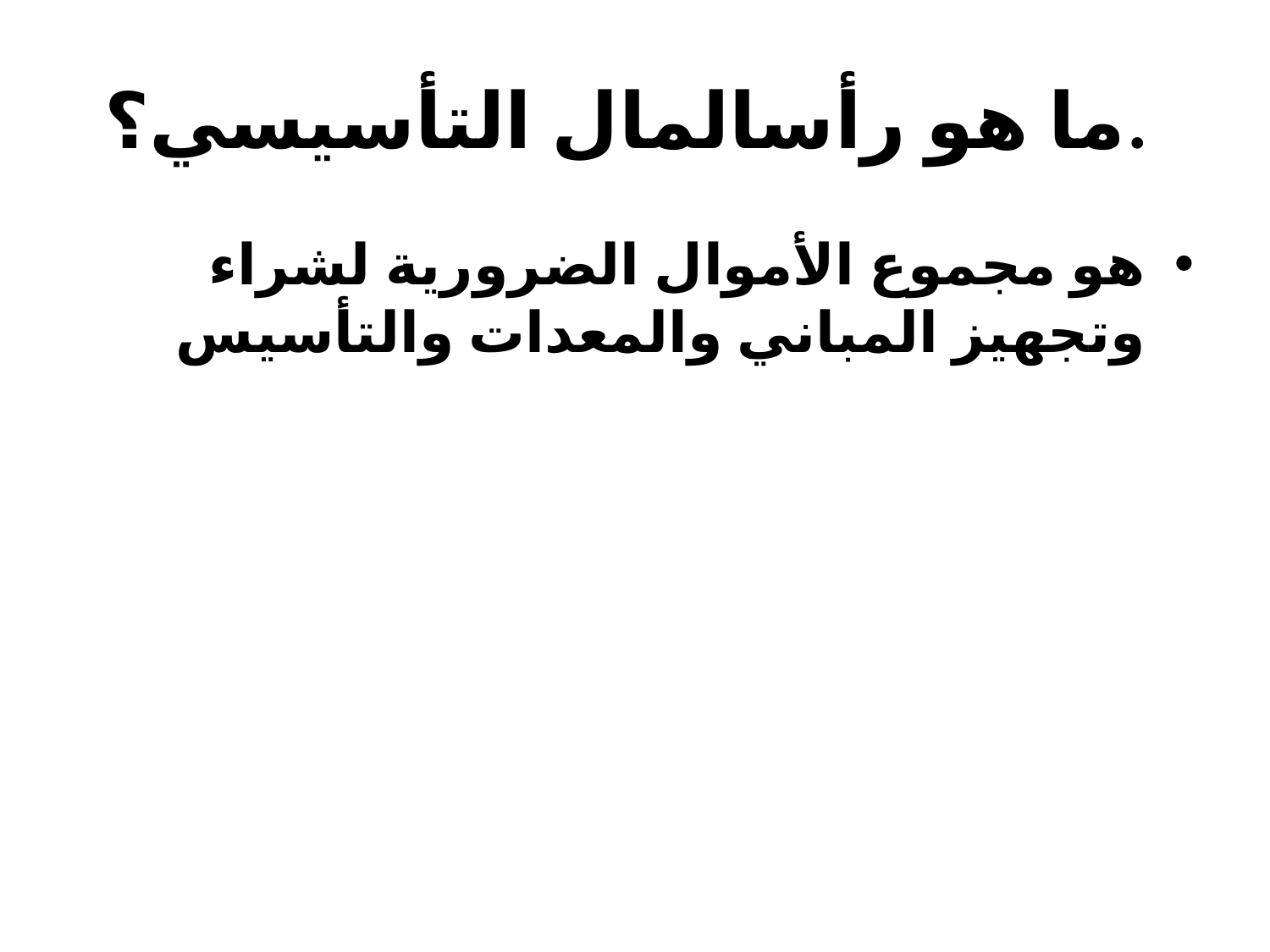

# ما هو رأسالمال التأسيسي؟.
هو مجموع الأموال الضرورية لشراء وتجهيز المباني والمعدات والتأسيس